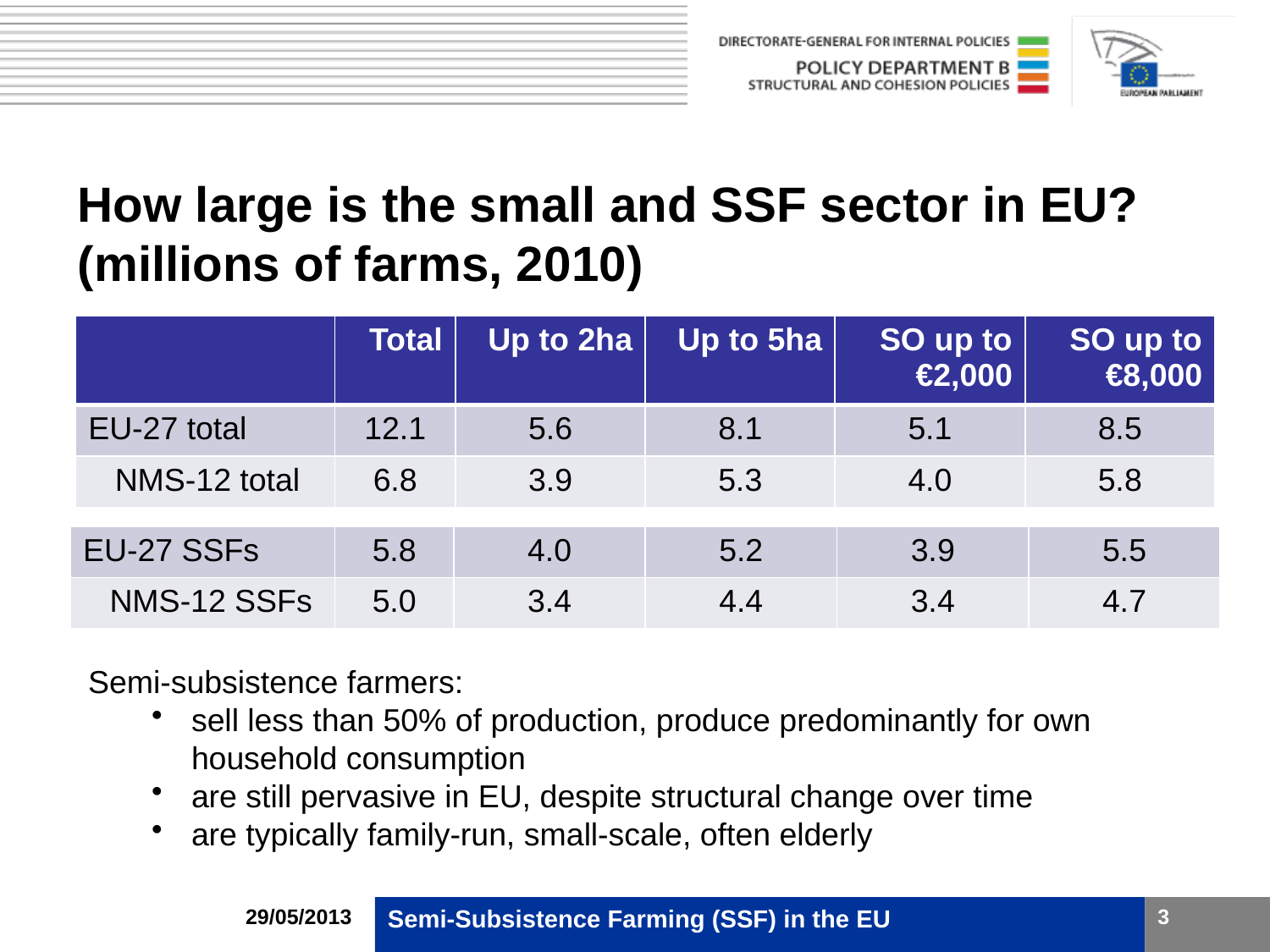

# How large is the small and SSF sector in EU? (millions of farms, 2010)
|  | Total | Up to 2ha | Up to 5ha | SO up to €2,000 | SO up to €8,000 |
| --- | --- | --- | --- | --- | --- |
| EU-27 total | 12.1 | 5.6 | 8.1 | 5.1 | 8.5 |
| NMS-12 total | 6.8 | 3.9 | 5.3 | 4.0 | 5.8 |
| EU-27 SSFs | 5.8 | 4.0 | 5.2 | 3.9 | 5.5 |
| --- | --- | --- | --- | --- | --- |
| NMS-12 SSFs | 5.0 | 3.4 | 4.4 | 3.4 | 4.7 |
Semi-subsistence farmers:
sell less than 50% of production, produce predominantly for own household consumption
are still pervasive in EU, despite structural change over time
are typically family-run, small-scale, often elderly
29/05/2013

Semi-Subsistence Farming (SSF) in the EU
3